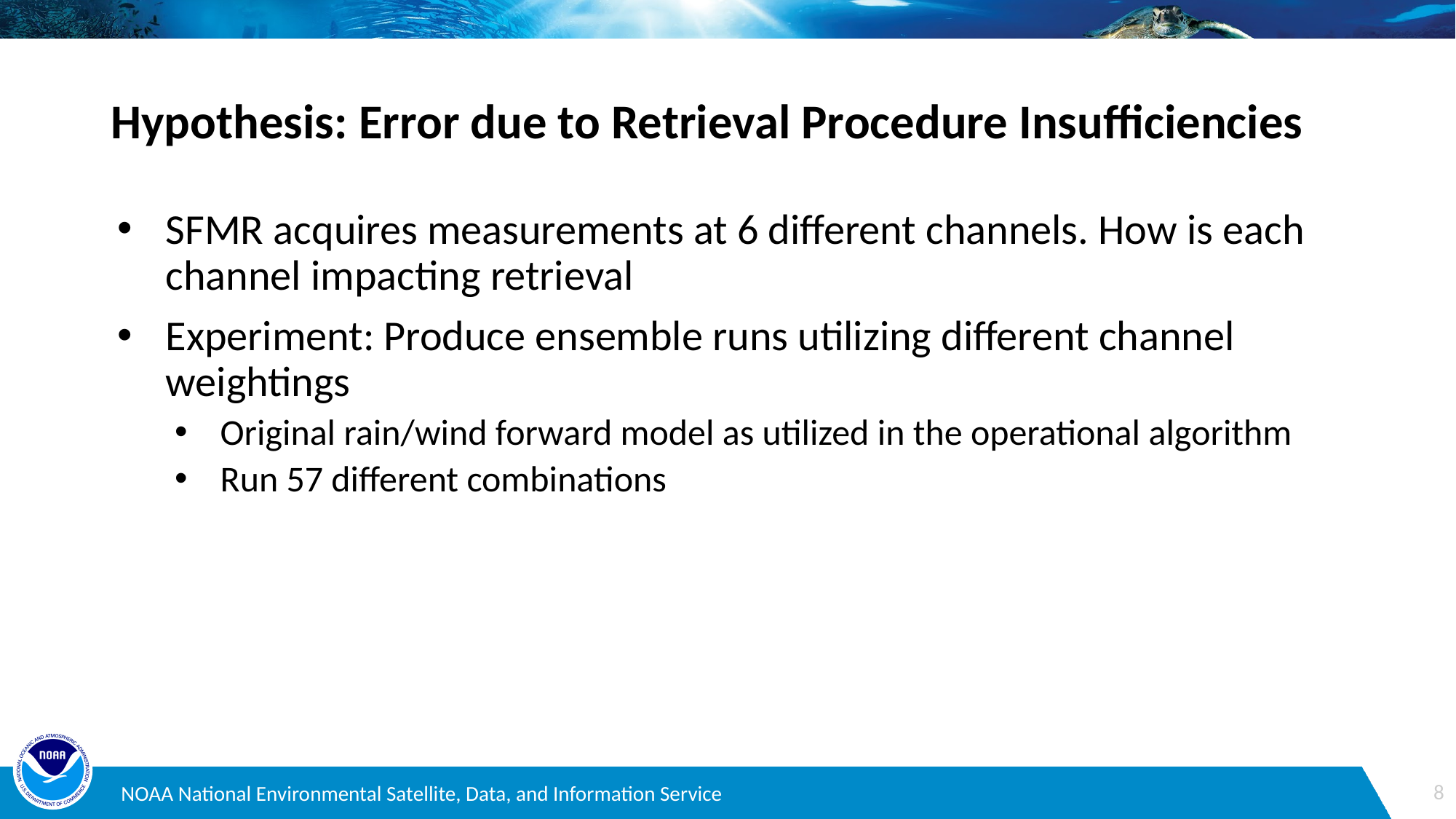

# Hypothesis: Error due to Retrieval Procedure Insufficiencies
SFMR acquires measurements at 6 different channels. How is each channel impacting retrieval
Experiment: Produce ensemble runs utilizing different channel weightings
Original rain/wind forward model as utilized in the operational algorithm
Run 57 different combinations